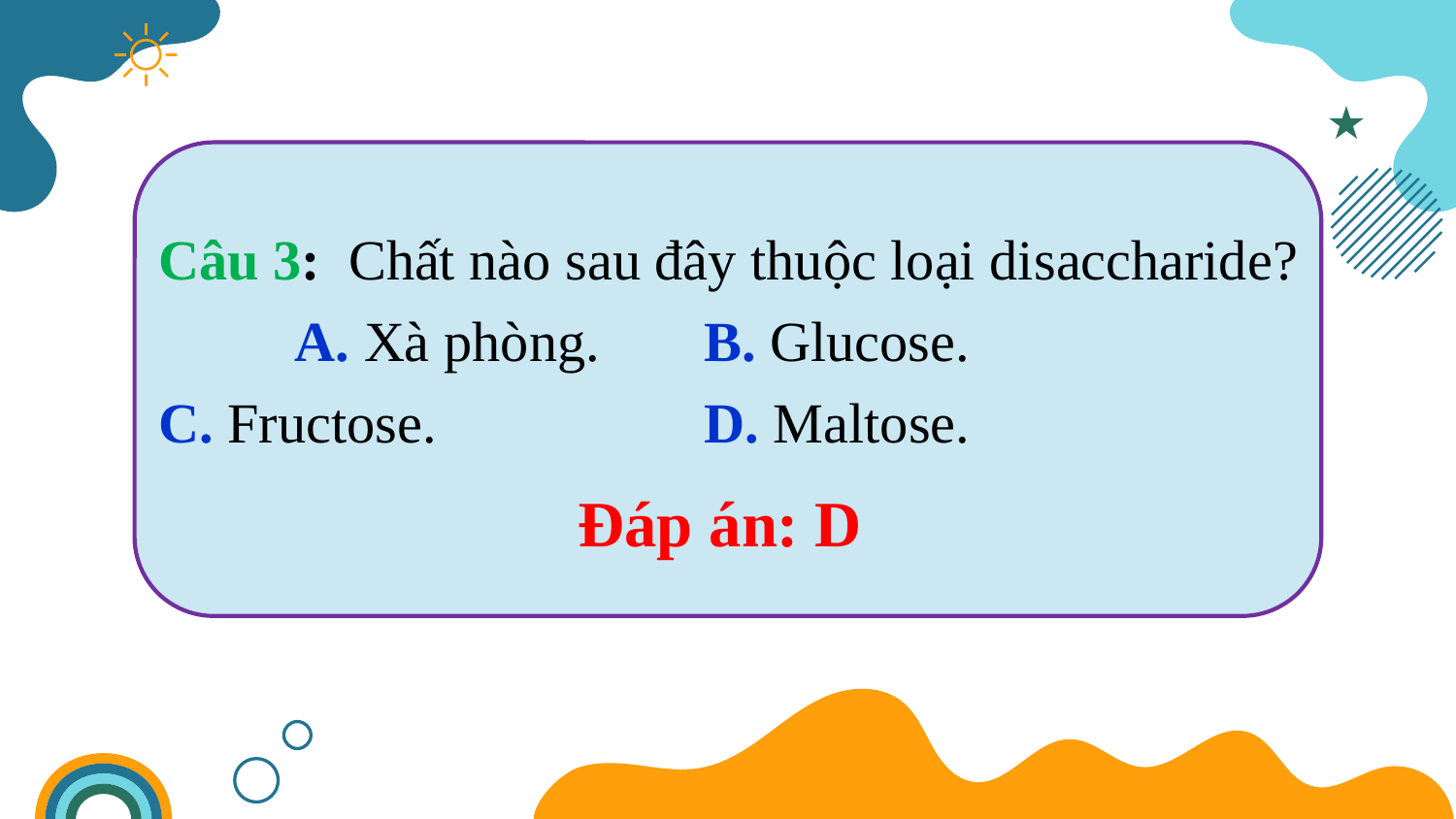

Câu 3:  Chất nào sau đây thuộc loại disaccharide?
		A. Xà phòng.    	B. Glucose.   		C. Fructose.     		D. Maltose.
Đáp án: D